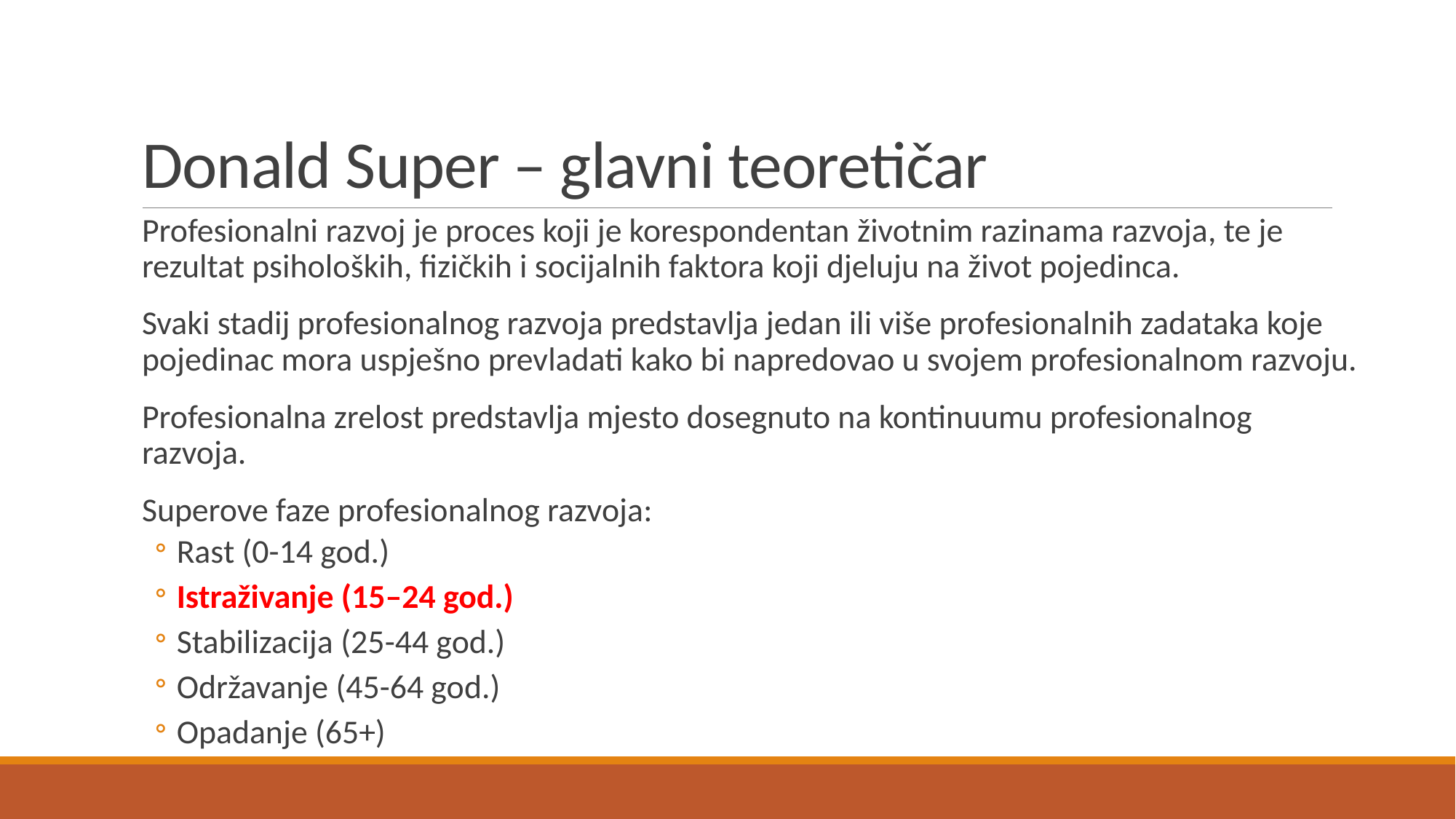

# Donald Super – glavni teoretičar
Profesionalni razvoj je proces koji je korespondentan životnim razinama razvoja, te je rezultat psiholoških, fizičkih i socijalnih faktora koji djeluju na život pojedinca.
Svaki stadij profesionalnog razvoja predstavlja jedan ili više profesionalnih zadataka koje pojedinac mora uspješno prevladati kako bi napredovao u svojem profesionalnom razvoju.
Profesionalna zrelost predstavlja mjesto dosegnuto na kontinuumu profesionalnog razvoja.
Superove faze profesionalnog razvoja:
Rast (0-14 god.)
Istraživanje (15–24 god.)
Stabilizacija (25-44 god.)
Održavanje (45-64 god.)
Opadanje (65+)